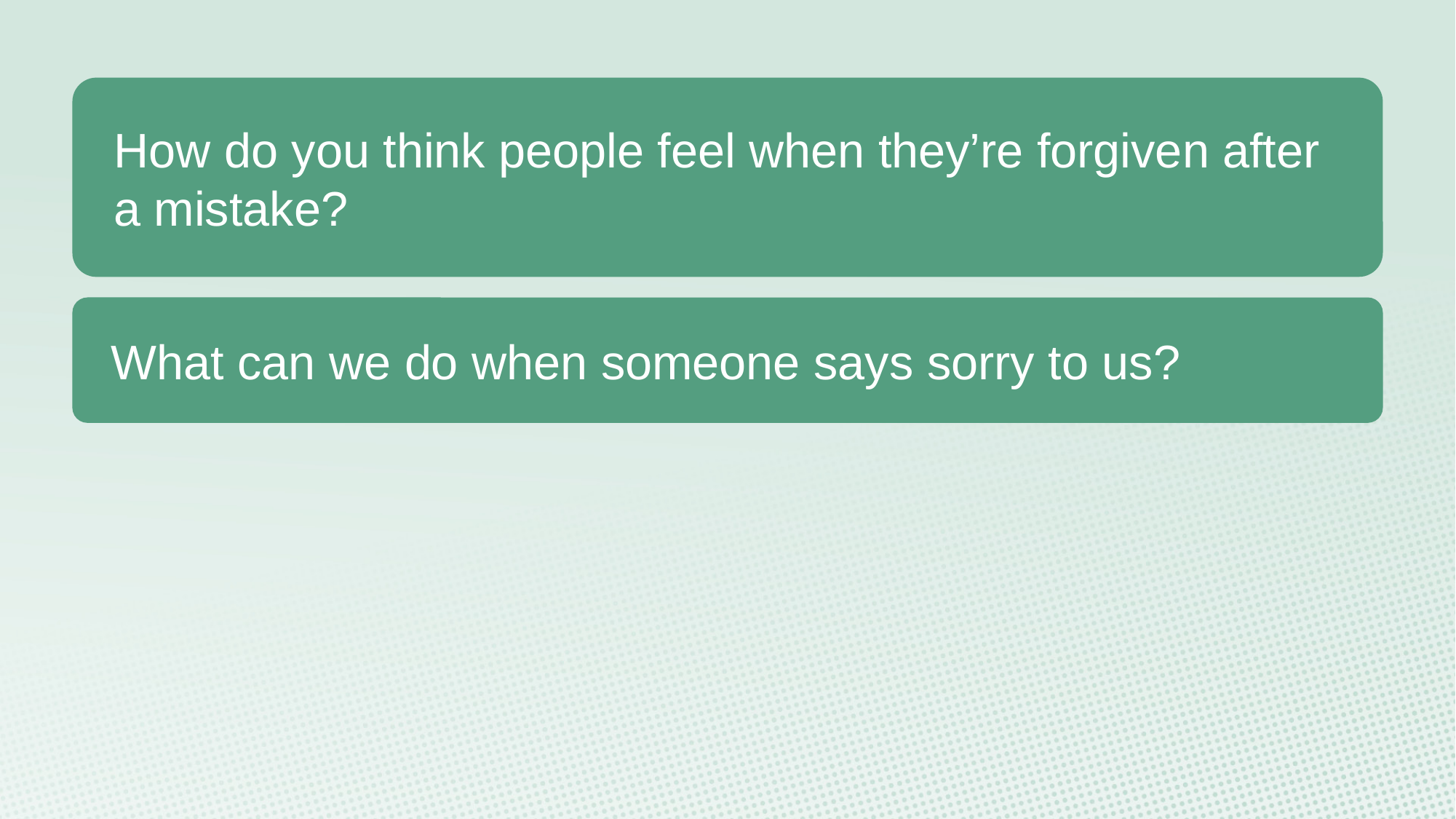

How do you think people feel when they’re forgiven after a mistake?
What can we do when someone says sorry to us?